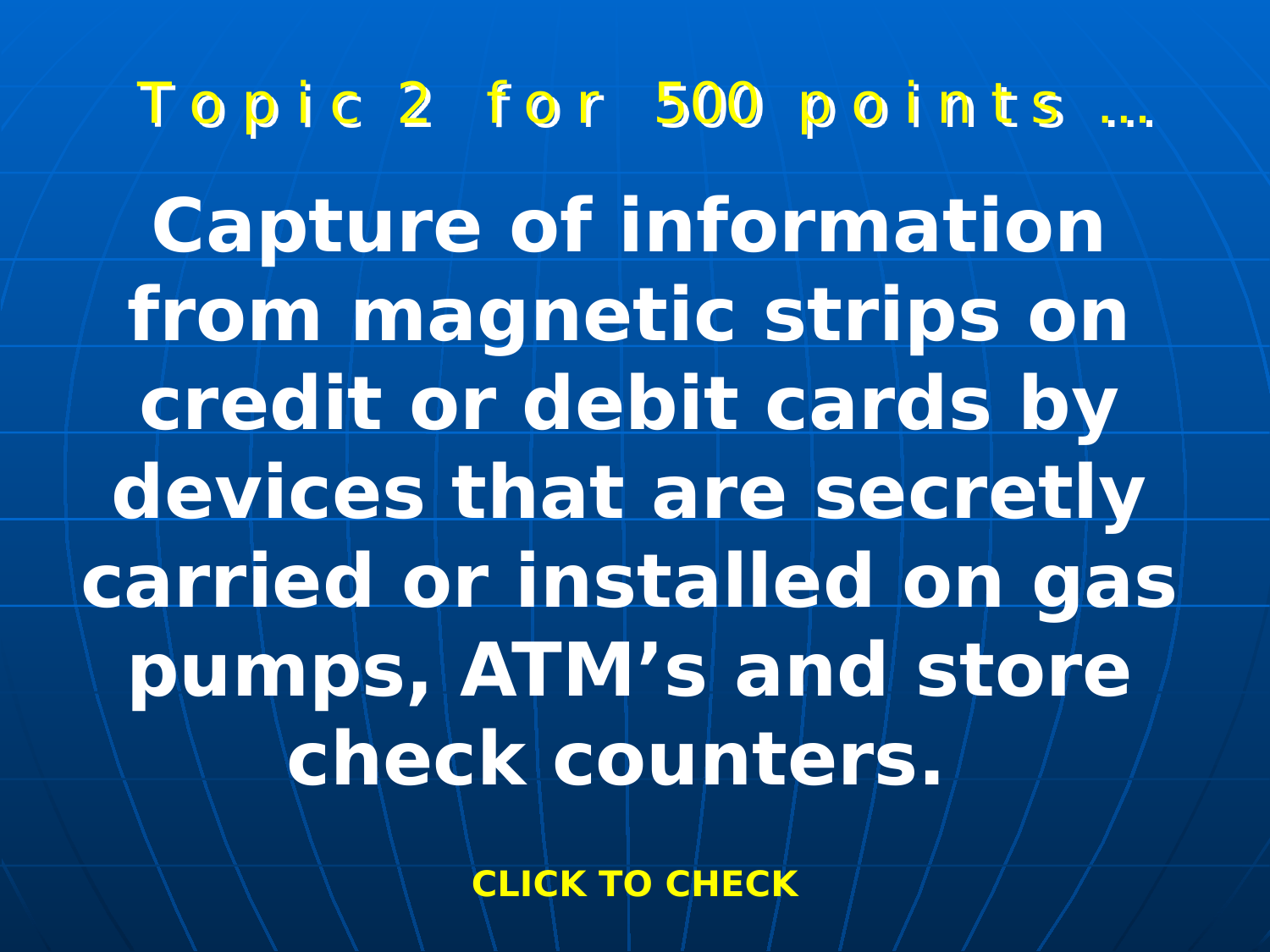

T o p i c  2   f o r   500  p o i n t s  …
Capture of information from magnetic strips on credit or debit cards by devices that are secretly carried or installed on gas pumps, ATM’s and store check counters.
CLICK TO CHECK